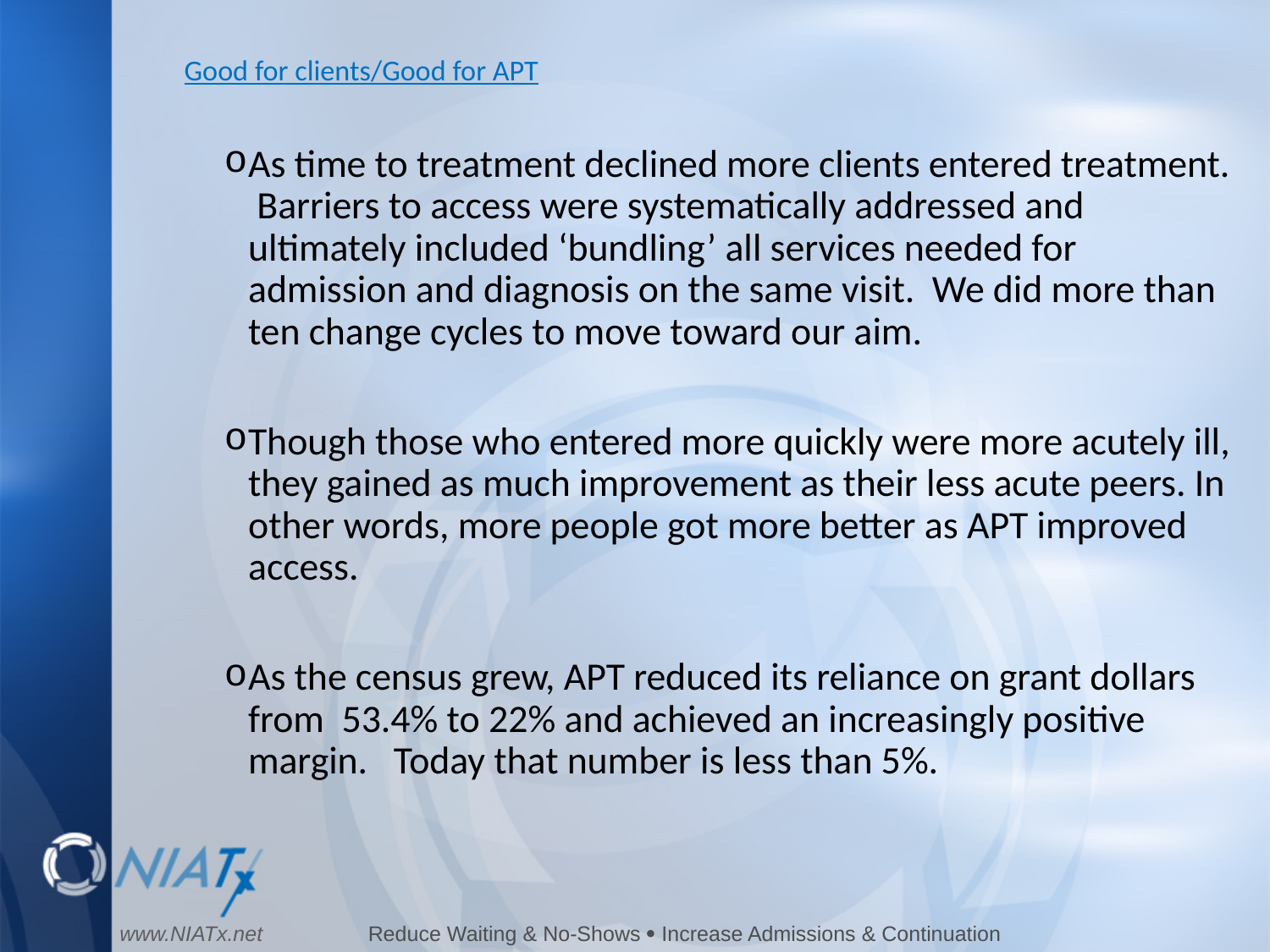

# Good for clients/Good for APT
As time to treatment declined more clients entered treatment.  Barriers to access were systematically addressed and ultimately included ‘bundling’ all services needed for admission and diagnosis on the same visit.  We did more than ten change cycles to move toward our aim.

Though those who entered more quickly were more acutely ill, they gained as much improvement as their less acute peers. In other words, more people got more better as APT improved access.

As the census grew, APT reduced its reliance on grant dollars from  53.4% to 22% and achieved an increasingly positive margin.   Today that number is less than 5%.